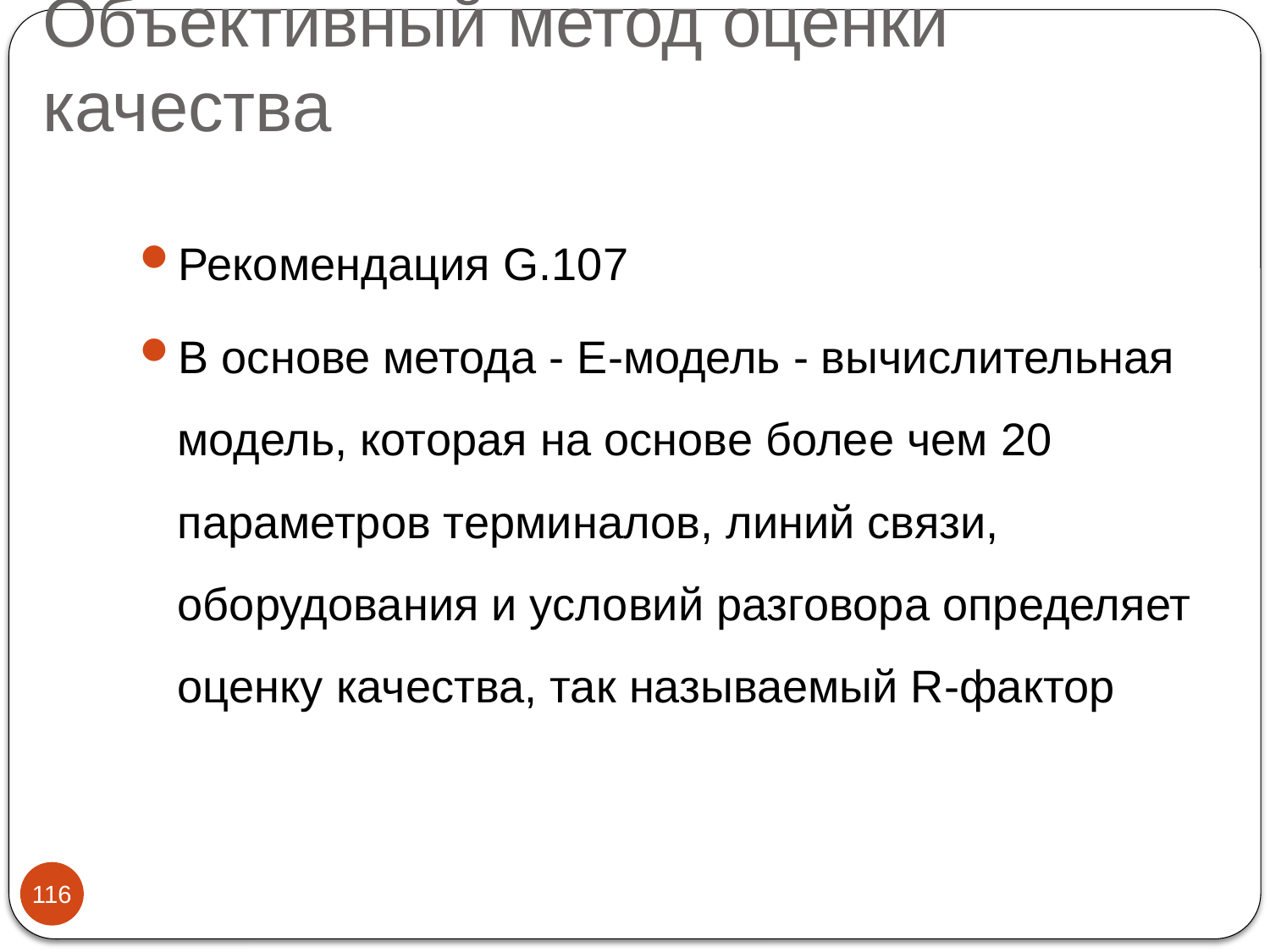

# Объективный метод оценки качества
Рекомендация G.107
В основе метода - E-модель - вычислительная модель, которая на основе более чем 20 параметров терминалов, линий связи, оборудования и условий разговора определяет оценку качества, так называемый R-фактор
116